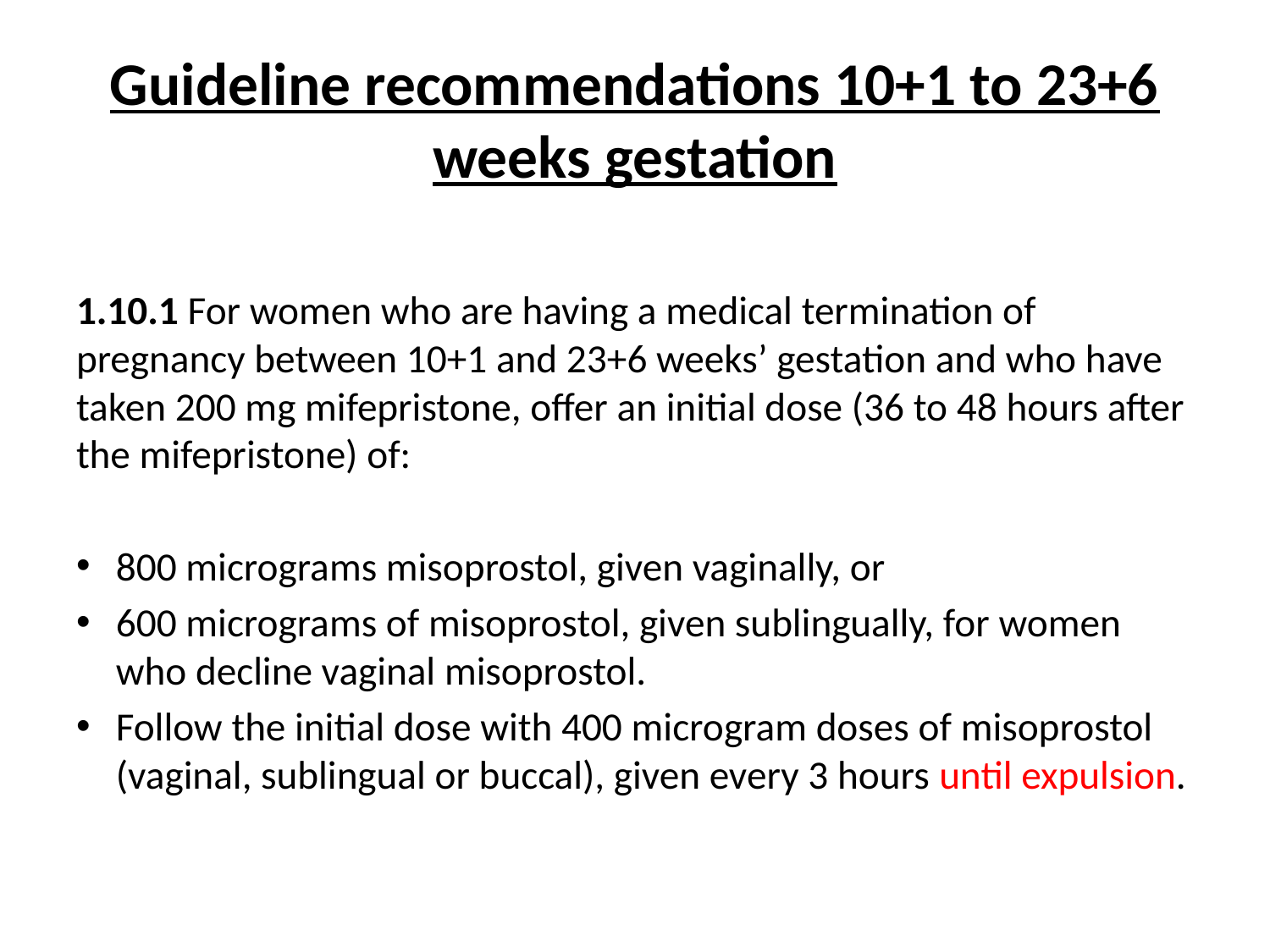

# Guideline recommendations 10+1 to 23+6 weeks gestation

1.10.1 For women who are having a medical termination of pregnancy between 10+1 and 23+6 weeks’ gestation and who have taken 200 mg mifepristone, offer an initial dose (36 to 48 hours after the mifepristone) of:

800 micrograms misoprostol, given vaginally, or
600 micrograms of misoprostol, given sublingually, for women who decline vaginal misoprostol.
Follow the initial dose with 400 microgram doses of misoprostol (vaginal, sublingual or buccal), given every 3 hours until expulsion.